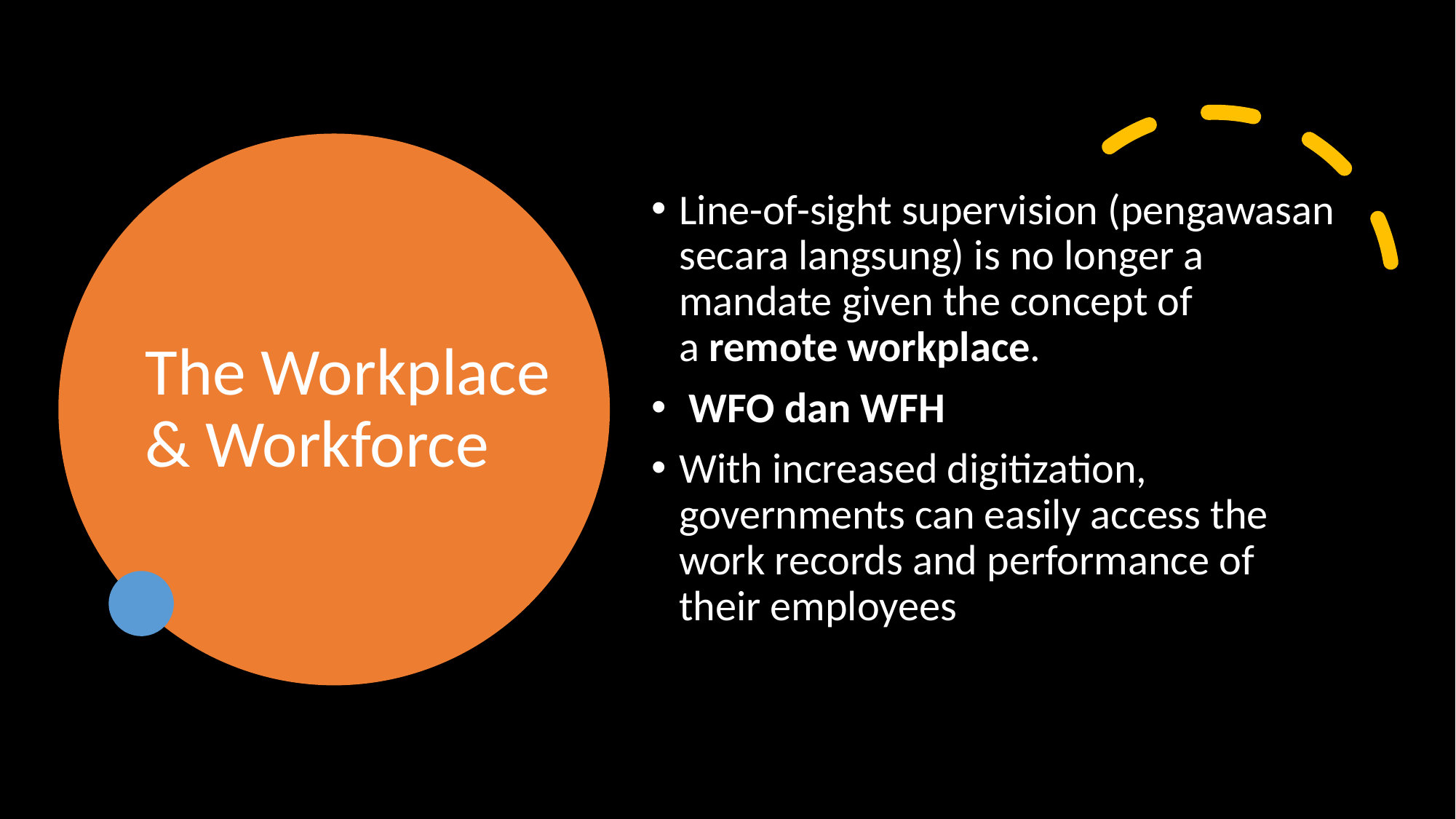

# The Workplace & Workforce
Line-of-sight supervision (pengawasan secara langsung) is no longer a mandate given the concept of a remote workplace.
 WFO dan WFH
With increased digitization, governments can easily access the work records and performance of their employees